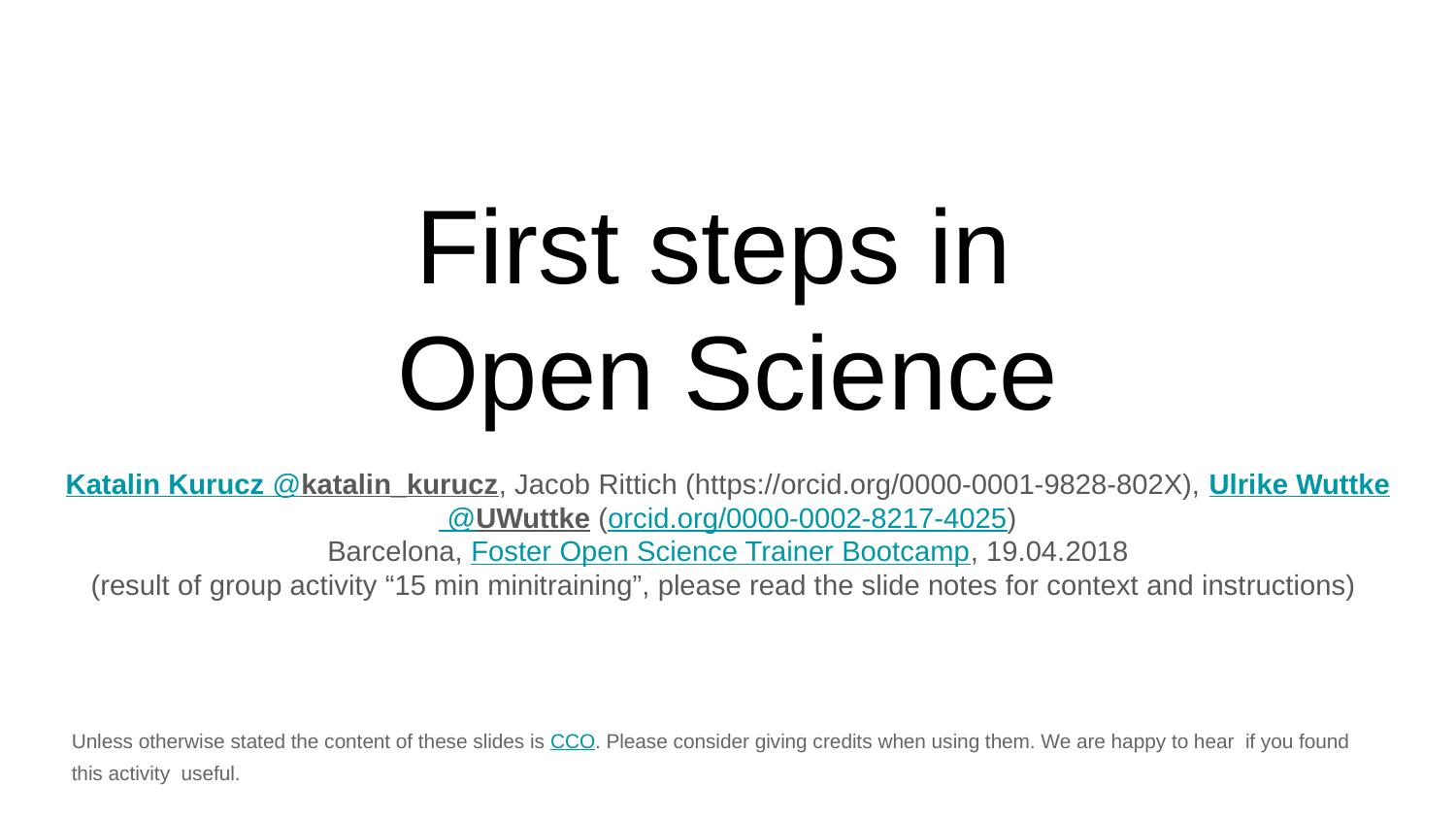

# First steps in
Open Science
Katalin Kurucz @katalin_kurucz, Jacob Rittich (https://orcid.org/0000-0001-9828-802X), Ulrike Wuttke @UWuttke (orcid.org/0000-0002-8217-4025)
Barcelona, Foster Open Science Trainer Bootcamp, 19.04.2018
(result of group activity “15 min minitraining”, please read the slide notes for context and instructions)
Unless otherwise stated the content of these slides is CCO. Please consider giving credits when using them. We are happy to hear  if you found this activity  useful.